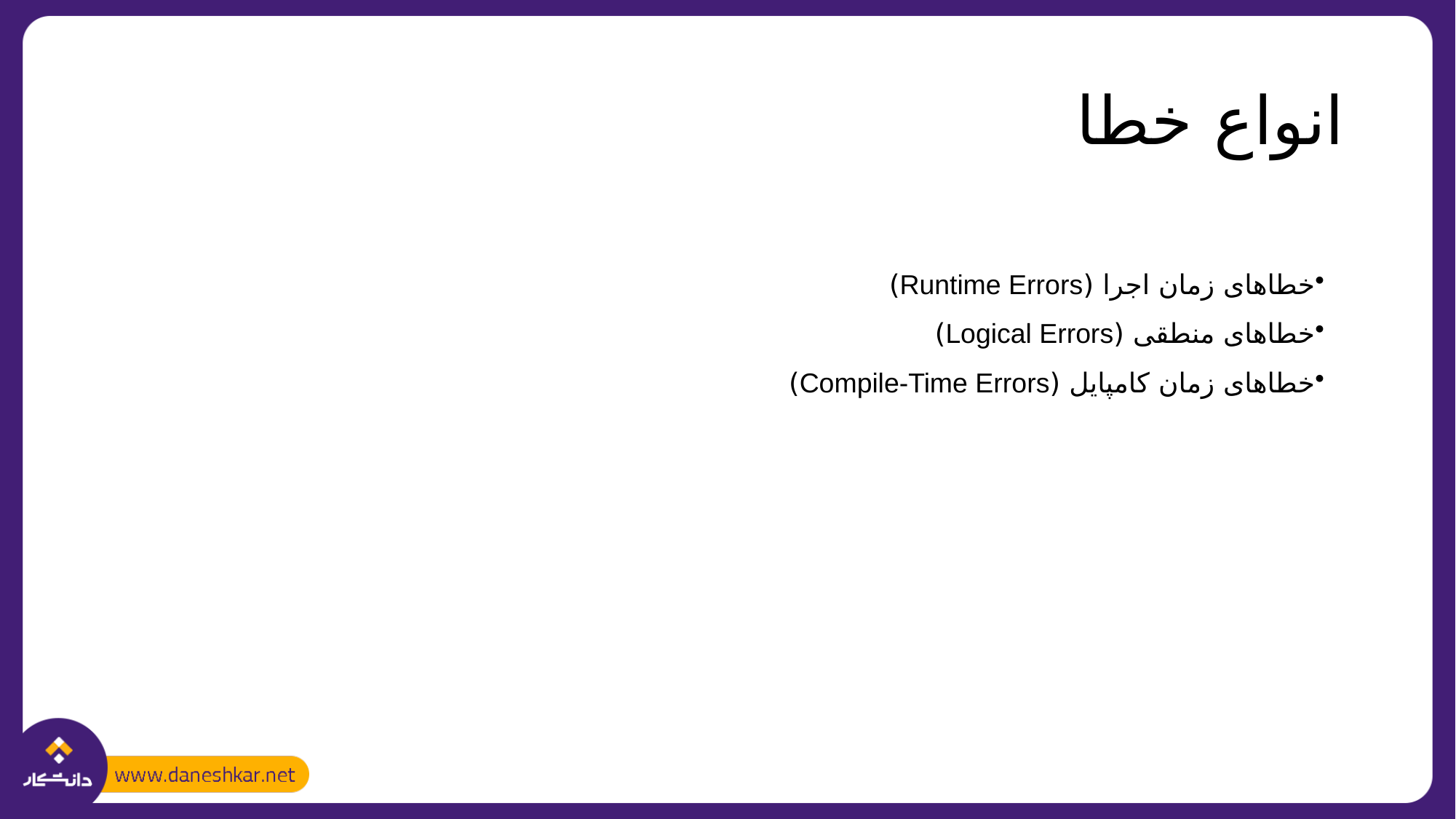

# انواع خطا
خطاهای زمان اجرا (Runtime Errors)
خطاهای منطقی (Logical Errors)
خطاهای زمان کامپایل (Compile-Time Errors)